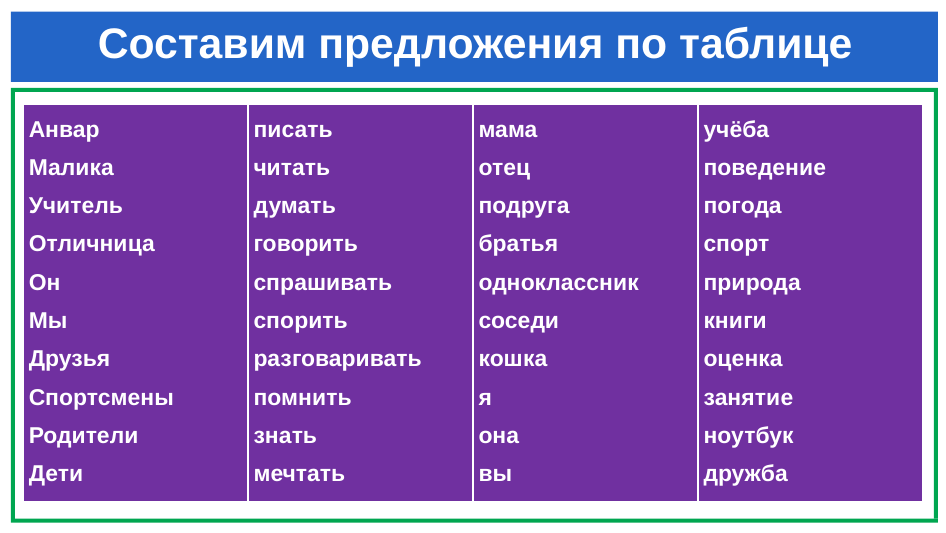

# Составим предложения по таблице
| Анвар Малика Учитель Отличница Он Мы Друзья Спортсмены Родители Дети | писать читать думать говорить спрашивать спорить разговаривать помнить знать мечтать | мама отец подруга братья одноклассник соседи кошка я она вы | учёба поведение погода спорт природа книги оценка занятие ноутбук дружба |
| --- | --- | --- | --- |